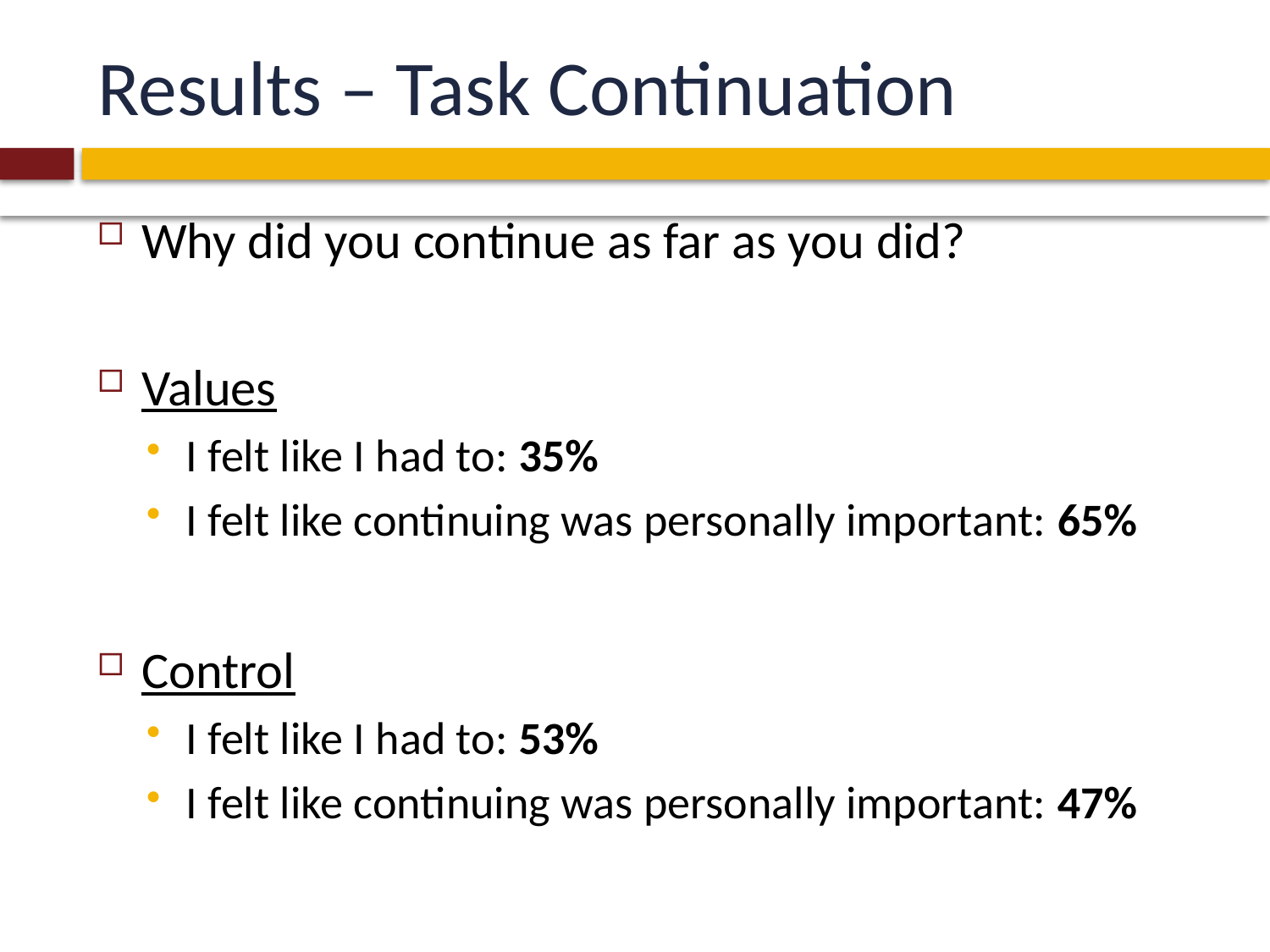

# Results – Task Continuation
Why did you continue as far as you did?

Values
I felt like I had to: 35%
I felt like continuing was personally important: 65%

Control
I felt like I had to: 53%
I felt like continuing was personally important: 47%